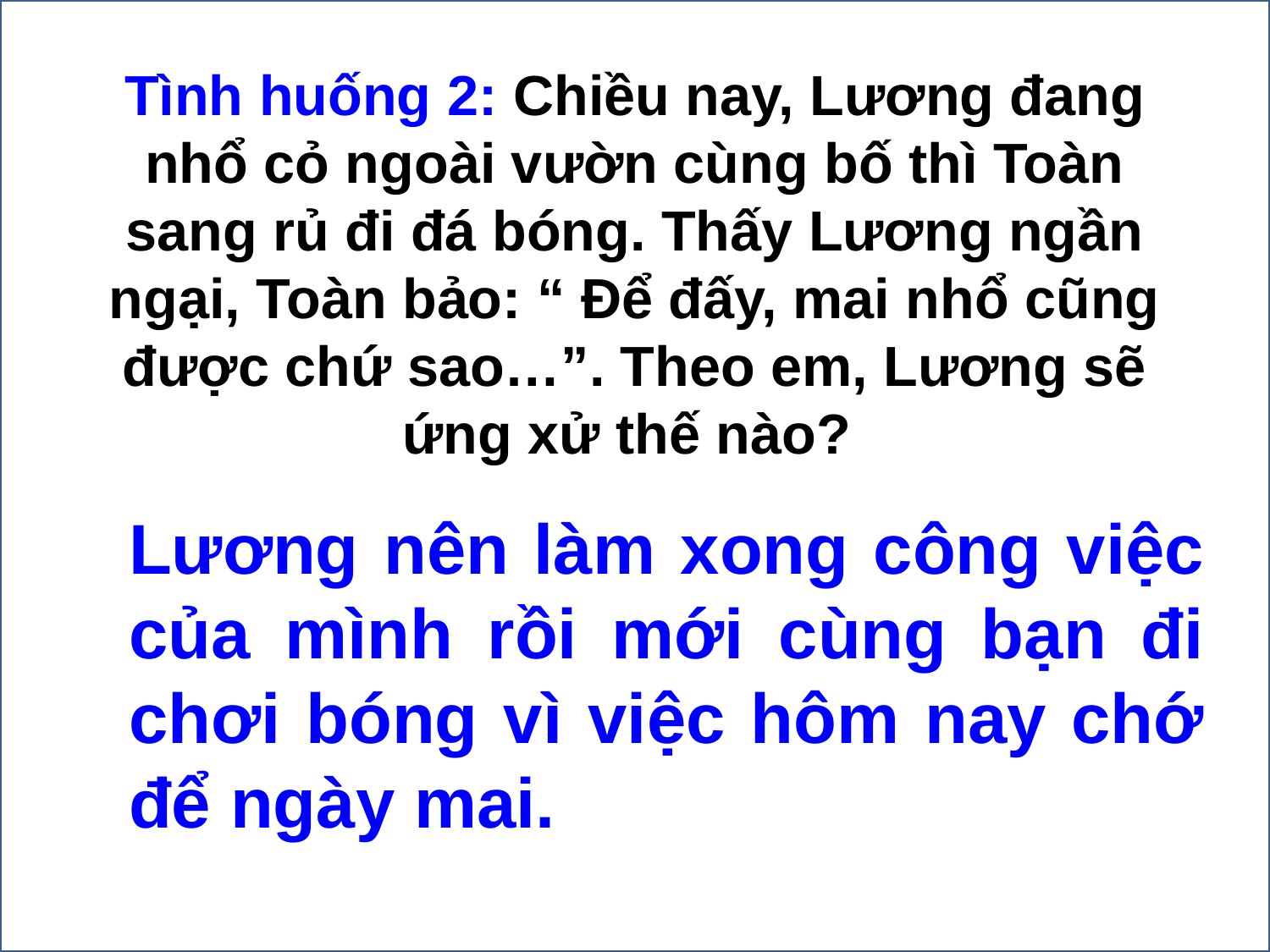

Tình huống 2: Chiều nay, Lương đang nhổ cỏ ngoài vườn cùng bố thì Toàn sang rủ đi đá bóng. Thấy Lương ngần ngại, Toàn bảo: “ Để đấy, mai nhổ cũng được chứ sao…”. Theo em, Lương sẽ ứng xử thế nào?
Chu Thị Soa – Quận Hải Châu – TP Đà Nẵng
Lương nên làm xong công việc của mình rồi mới cùng bạn đi chơi bóng vì việc hôm nay chớ để ngày mai.